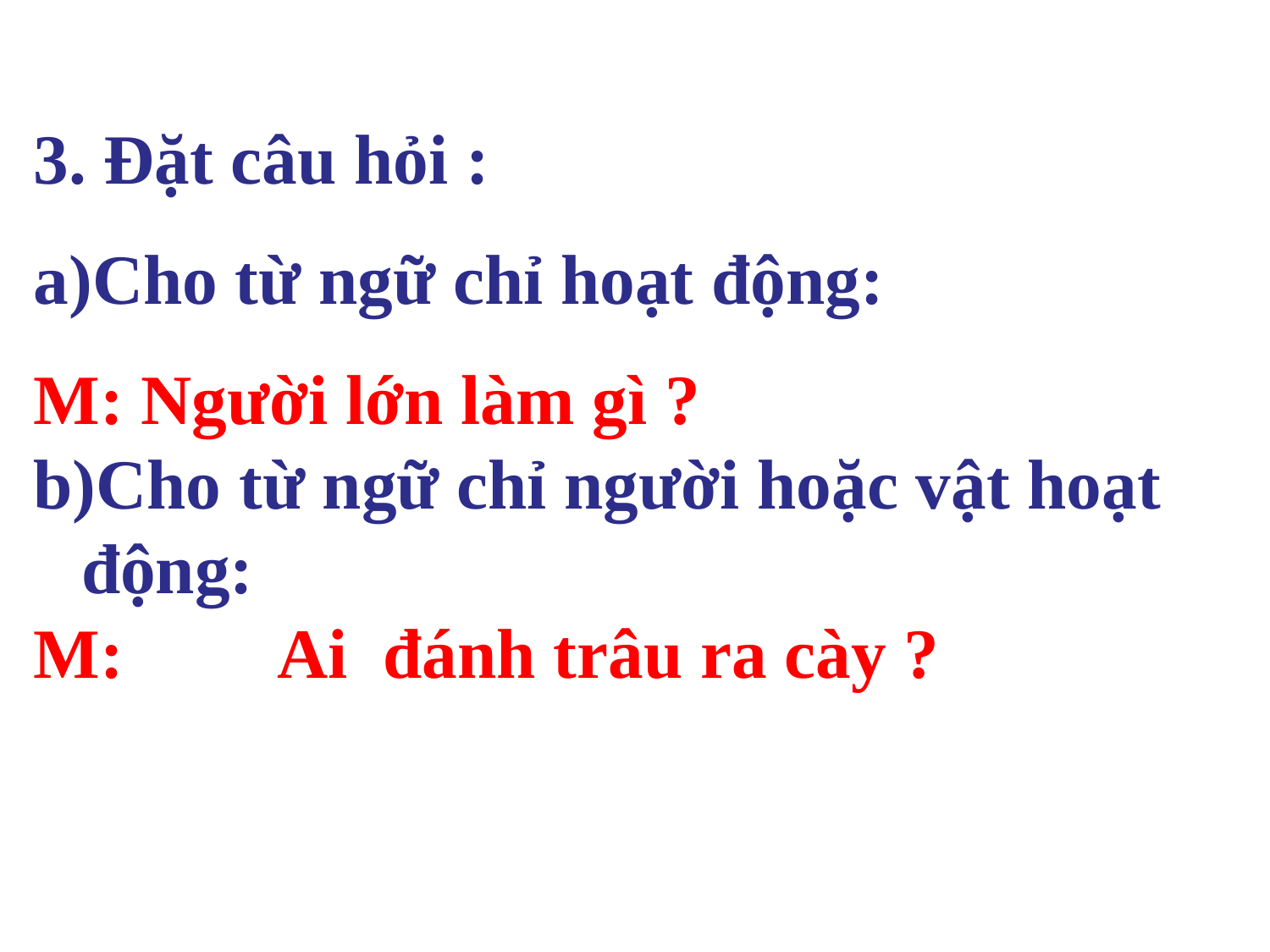

3. Đặt câu hỏi :
a)Cho từ ngữ chỉ hoạt động:
M: Người lớn làm gì ?
b)Cho từ ngữ chỉ người hoặc vật hoạt động:
M:         Ai  đánh trâu ra cày ?